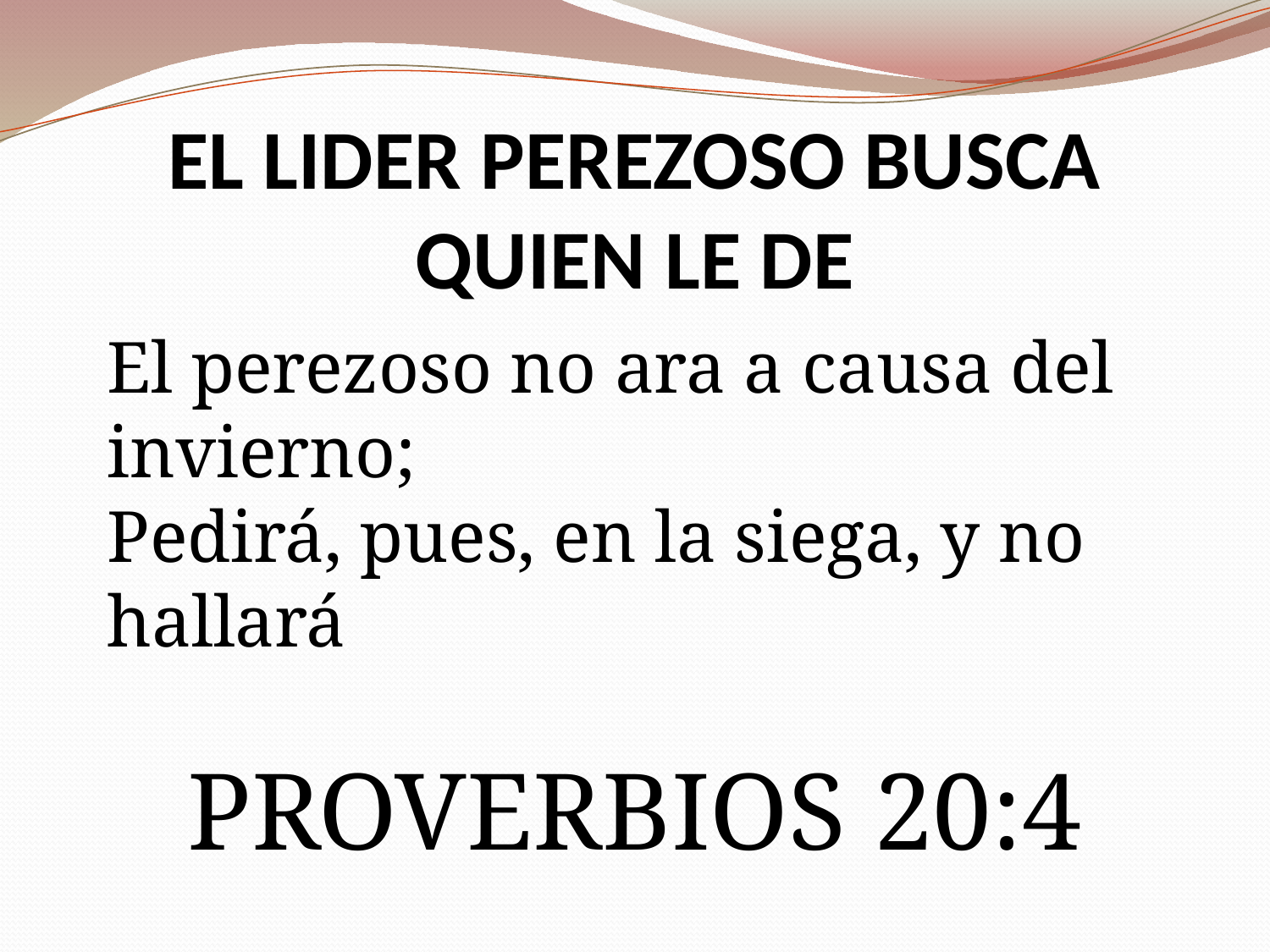

# EL LIDER PEREZOSO BUSCA QUIEN LE DE

PROVERBIOS 20:4
El perezoso no ara a causa del invierno;
Pedirá, pues, en la siega, y no hallará